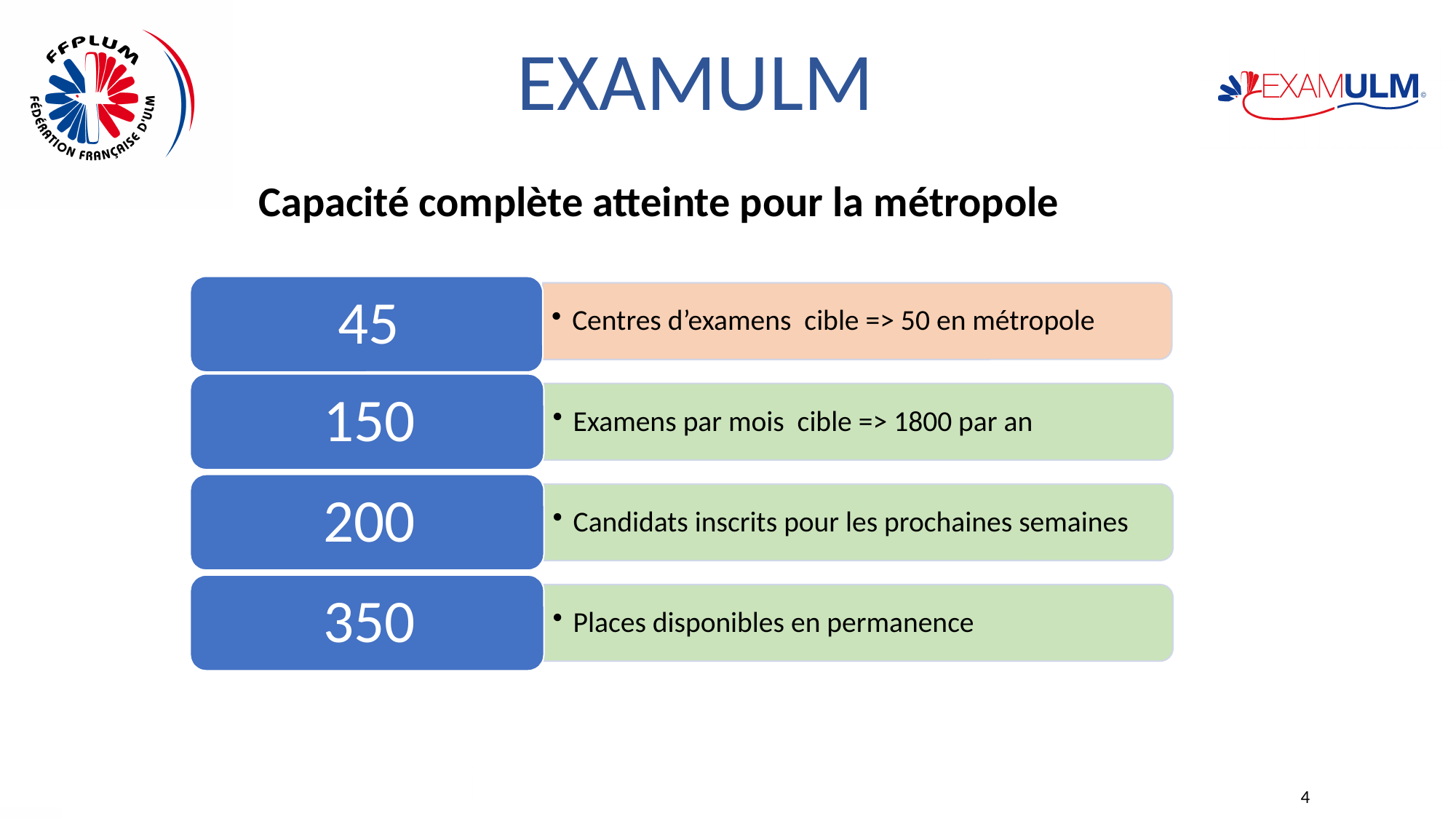

ExamULM
Capacité complète atteinte pour la métropole
Centres d’examens  cible => 50 en métropole
45
Examens par mois  cible => 1800 par an
150
Candidats inscrits pour les prochaines semaines
200
Places disponibles en permanence
350